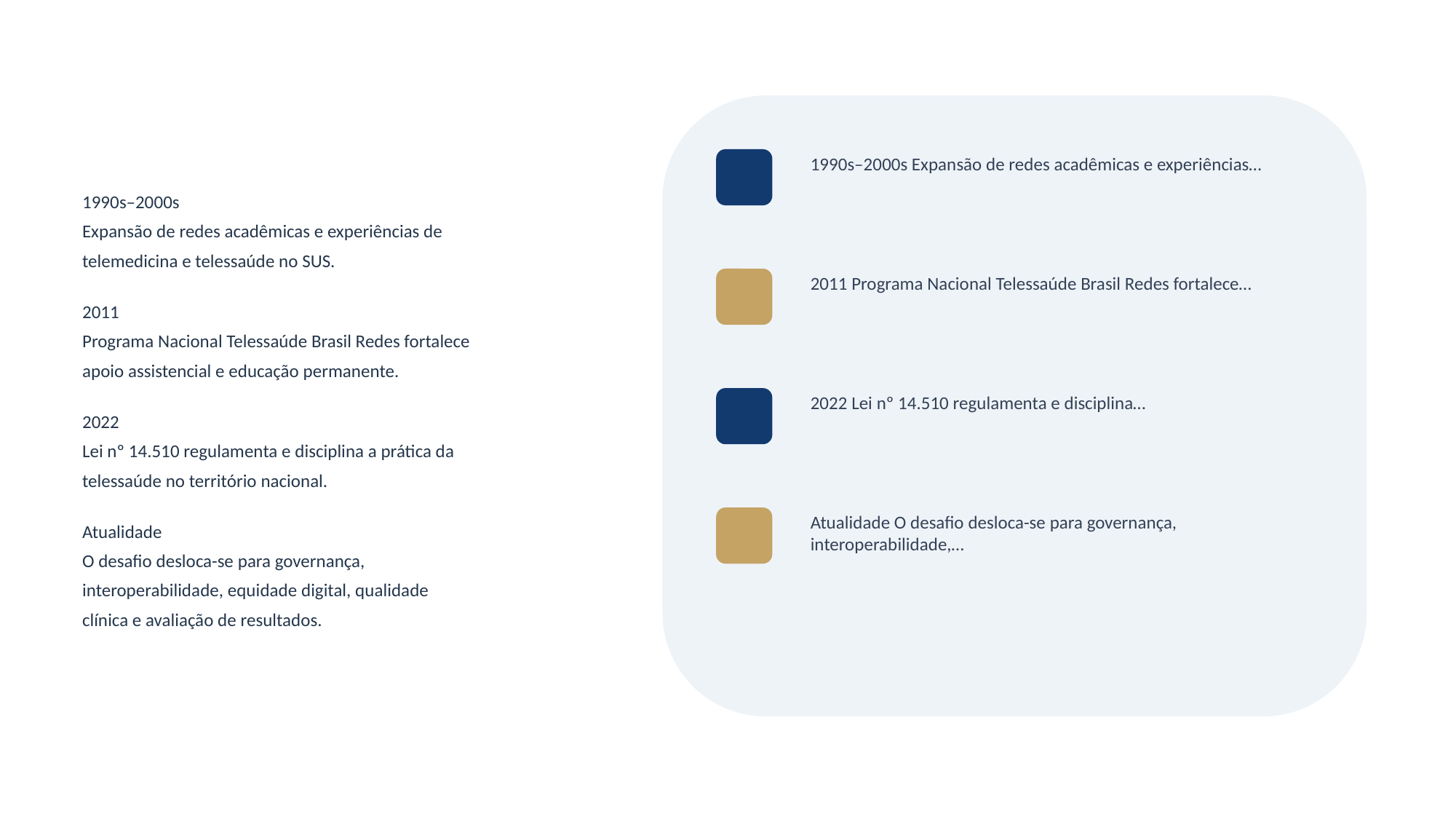

1990s–2000s Expansão de redes acadêmicas e experiências…

1990s–2000s
Expansão de redes acadêmicas e experiências de
telemedicina e telessaúde no SUS.

2011
Programa Nacional Telessaúde Brasil Redes fortalece
apoio assistencial e educação permanente.

2022
Lei nº 14.510 regulamenta e disciplina a prática da
telessaúde no território nacional.

Atualidade
O desafio desloca-se para governança,
interoperabilidade, equidade digital, qualidade
clínica e avaliação de resultados.
2011 Programa Nacional Telessaúde Brasil Redes fortalece…

2022 Lei nº 14.510 regulamenta e disciplina…

Atualidade O desafio desloca-se para governança, interoperabilidade,…